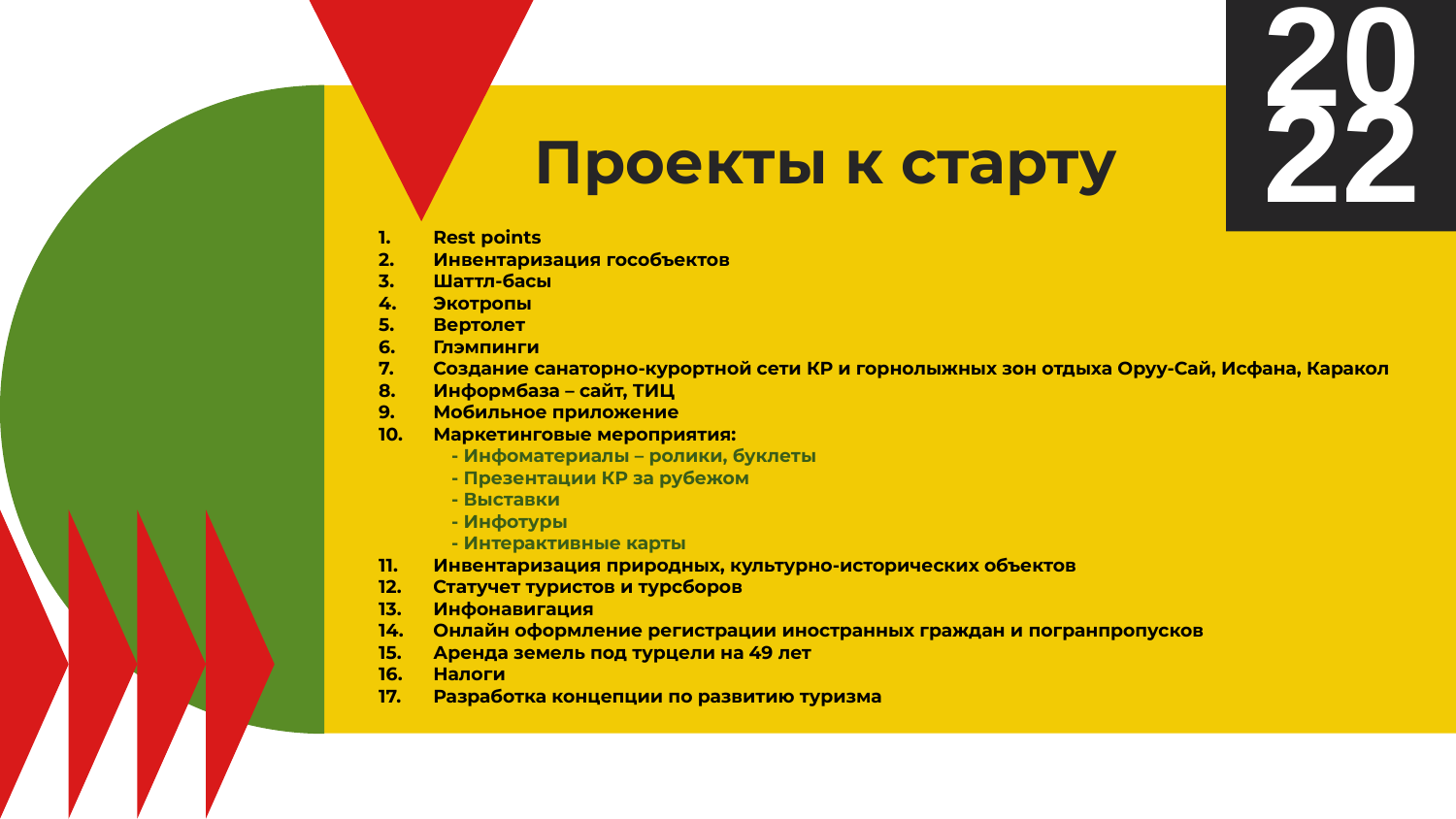

20

22
Проекты к старту
Rest points
Инвентаризация гособъектов
Шаттл-басы
Экотропы
Вертолет
Глэмпинги
Создание санаторно-курортной сети КР и горнолыжных зон отдыха Оруу-Сай, Исфана, Каракол
Информбаза – сайт, ТИЦ
Мобильное приложение
Маркетинговые мероприятия:
- Инфоматериалы – ролики, буклеты
- Презентации КР за рубежом
- Выставки
- Инфотуры
- Интерактивные карты
Инвентаризация природных, культурно-исторических объектов
Статучет туристов и турсборов
Инфонавигация
Онлайн оформление регистрации иностранных граждан и погранпропусков
Аренда земель под турцели на 49 лет
Налоги
Разработка концепции по развитию туризма